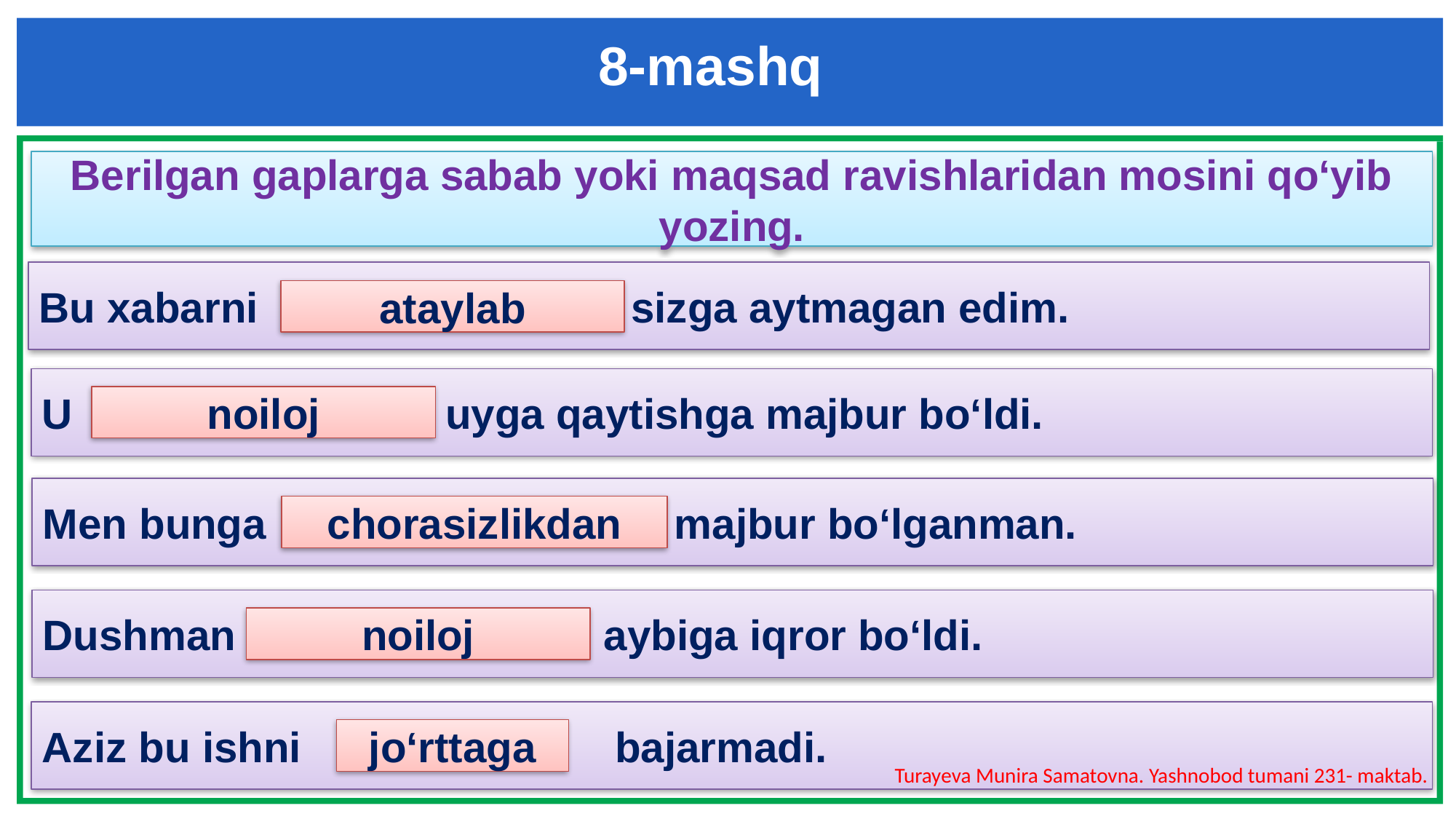

8-mashq
Berilgan gaplarga sabab yoki maqsad ravishlaridan mosini qo‘yib yozing.
Bu xabarni        ….                   sizga aytmagan edim.
ataylab
U              …              uyga qaytishga majbur bo‘ldi.
noiloj
Men bunga             ….                 majbur bo‘lganman.
chorasizlikdan
Dushman          ……              aybiga iqror bo‘ldi.
noiloj
Aziz bu ishni       …..              bajarmadi.
jo‘rttaga
Turayeva Munira Samatovna. Yashnobod tumani 231- maktab.